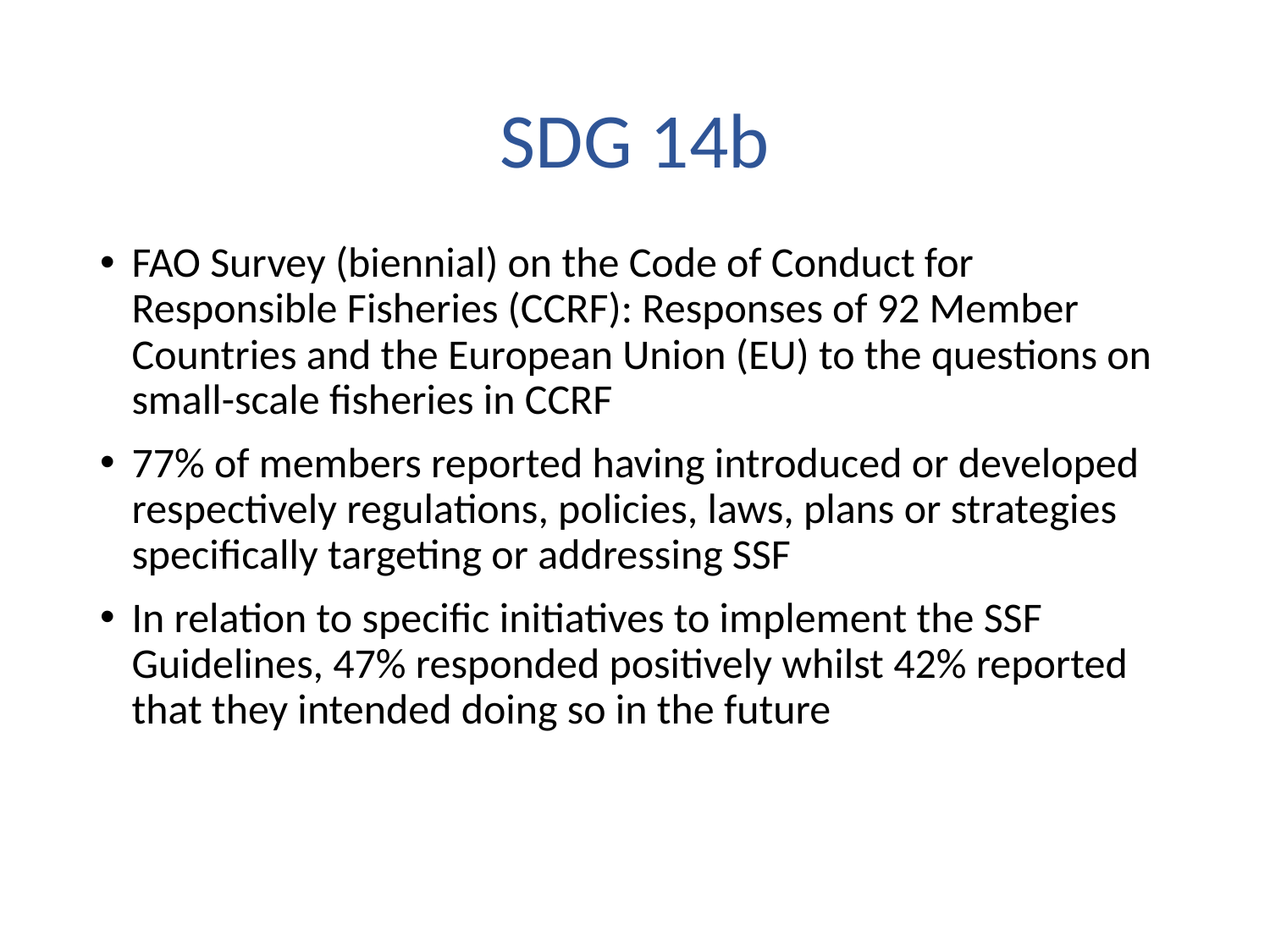

# SDG 14b
FAO Survey (biennial) on the Code of Conduct for Responsible Fisheries (CCRF): Responses of 92 Member Countries and the European Union (EU) to the questions on small-scale fisheries in CCRF
77% of members reported having introduced or developed respectively regulations, policies, laws, plans or strategies specifically targeting or addressing SSF
In relation to specific initiatives to implement the SSF Guidelines, 47% responded positively whilst 42% reported that they intended doing so in the future